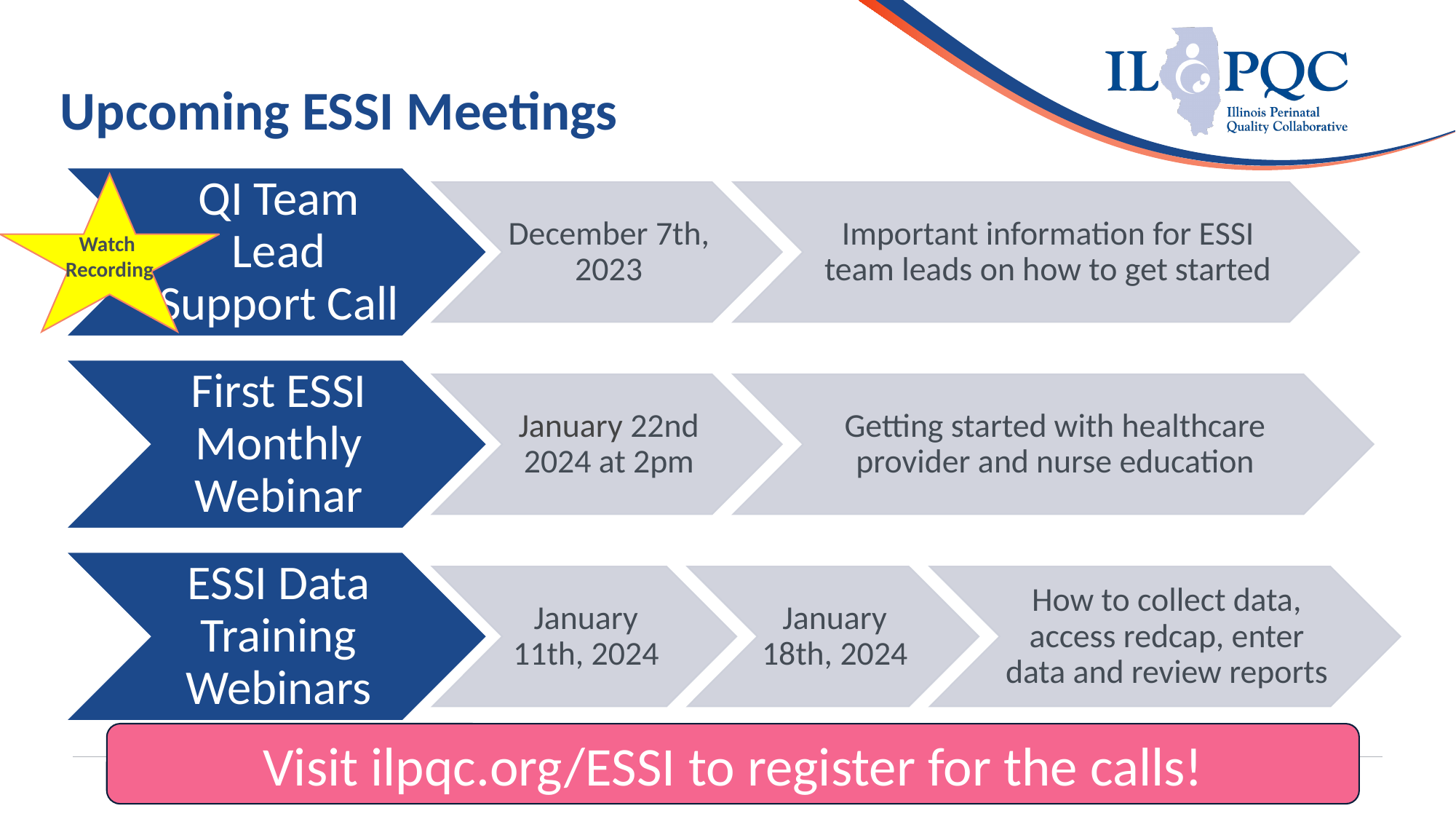

# Upcoming ESSI Meetings
QI Team Lead Support Call
December 7th, 2023
Important information for ESSI team leads on how to get started
First ESSI Monthly Webinar
January 22nd 2024 at 2pm
Getting started with healthcare provider and nurse education
ESSI Data Training Webinars
January 11th, 2024
January 18th, 2024
How to collect data, access redcap, enter data and review reports

Watch
Recording

Visit ilpqc.org/ESSI to register for the calls!